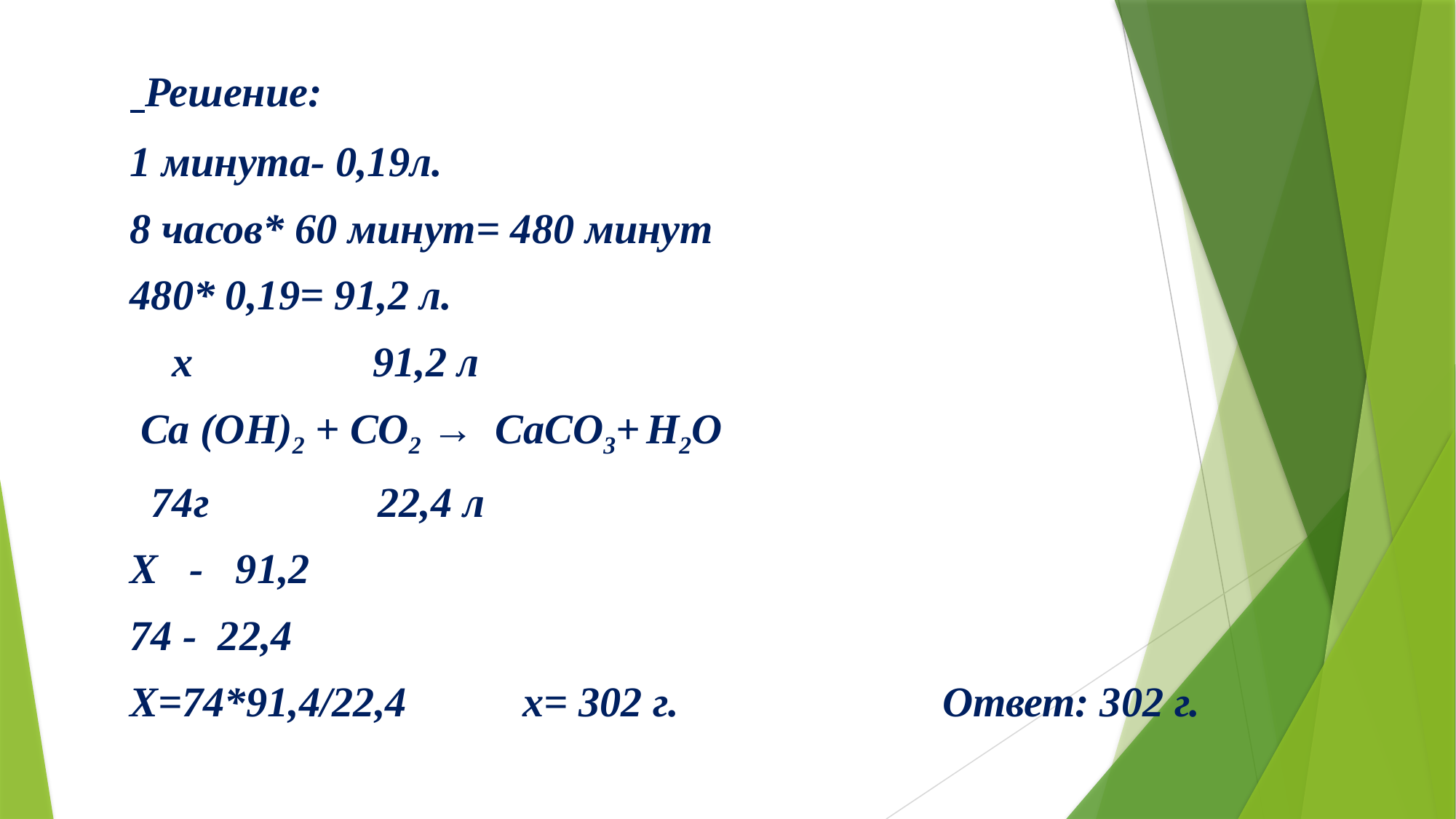

Решение:
1 минута- 0,19л.
8 часов* 60 минут= 480 минут
480* 0,19= 91,2 л.
    x                 91,2 л
 Ca (OH)2 + CO2 →  CaCO3+ H2O
  74г                22,4 л
Х   -   91,2
74 -  22,4
Х=74*91,4/22,4           х= 302 г.                         Ответ: 302 г.